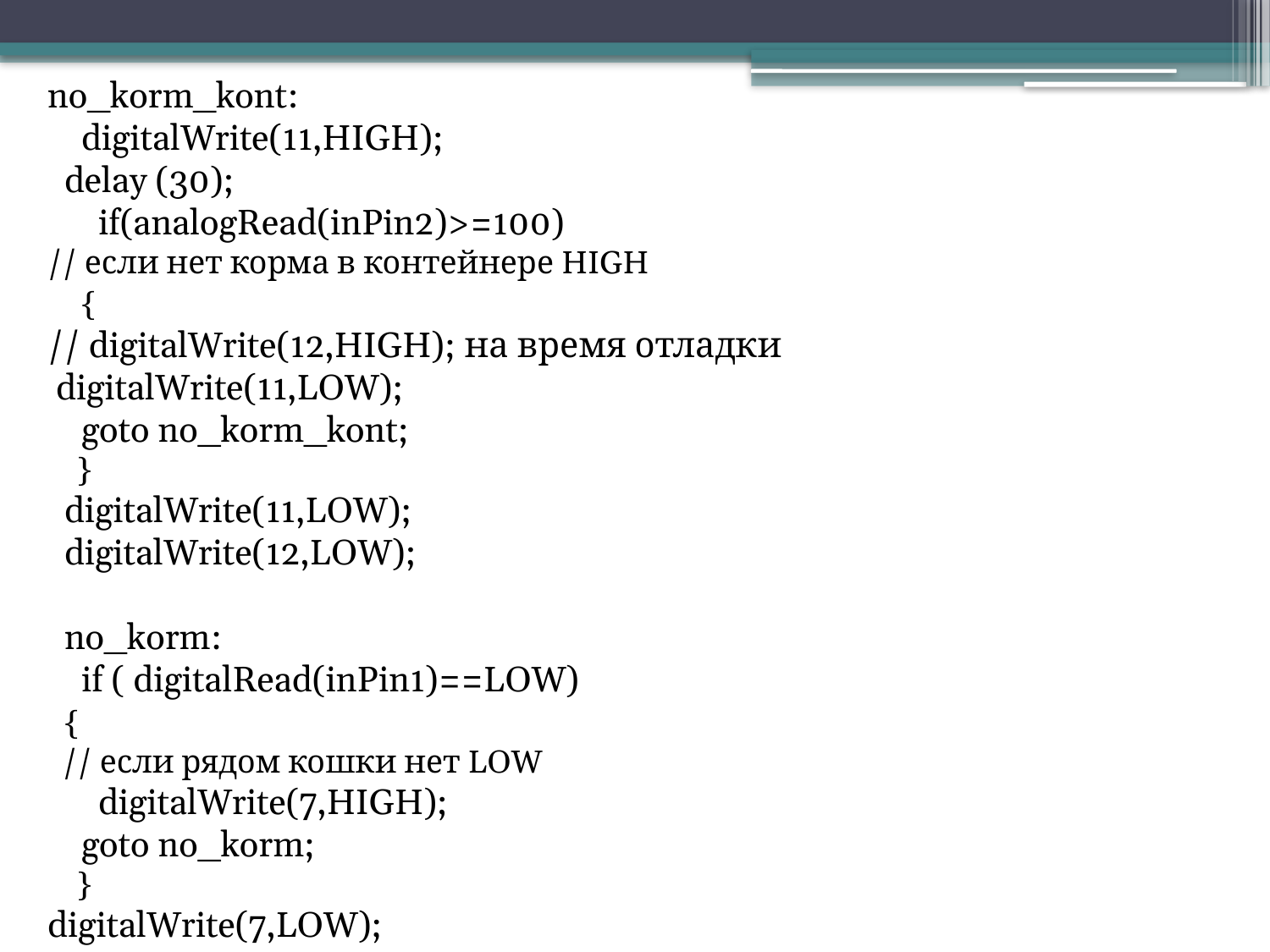

no_korm_kont:
    digitalWrite(11,HIGH);
  delay (30);
      if(analogRead(inPin2)>=100)
// если нет корма в контейнере HIGH
    {
// digitalWrite(12,HIGH); на время отладки
 digitalWrite(11,LOW);
    goto no_korm_kont;
    }
  digitalWrite(11,LOW);
  digitalWrite(12,LOW);

  no_korm:
    if ( digitalRead(inPin1)==LOW)
  {
  // если рядом кошки нет LOW
      digitalWrite(7,HIGH);
    goto no_korm;
    }
digitalWrite(7,LOW);